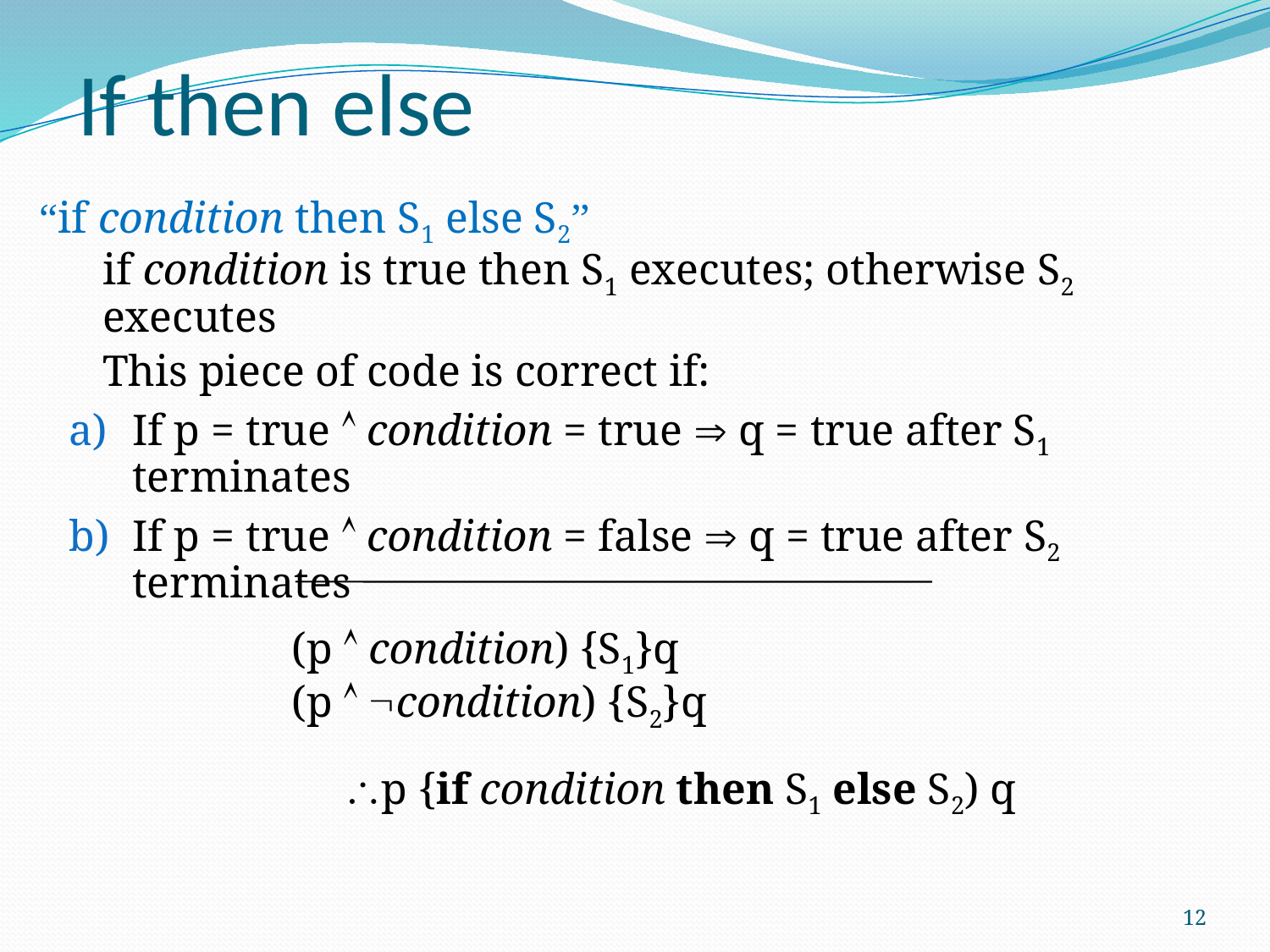

# If then else
“if condition then S1 else S2”
if condition is true then S1 executes; otherwise S2 executes
	This piece of code is correct if:
If p = true ∧ condition = true ⇒ q = true after S1 terminates
If p = true ∧ condition = false ⇒ q = true after S2 terminates
		(p ∧ condition) {S1}q
	(p ∧ ¬condition) {S2}q
		∴p {if condition then S1 else S2) q

12